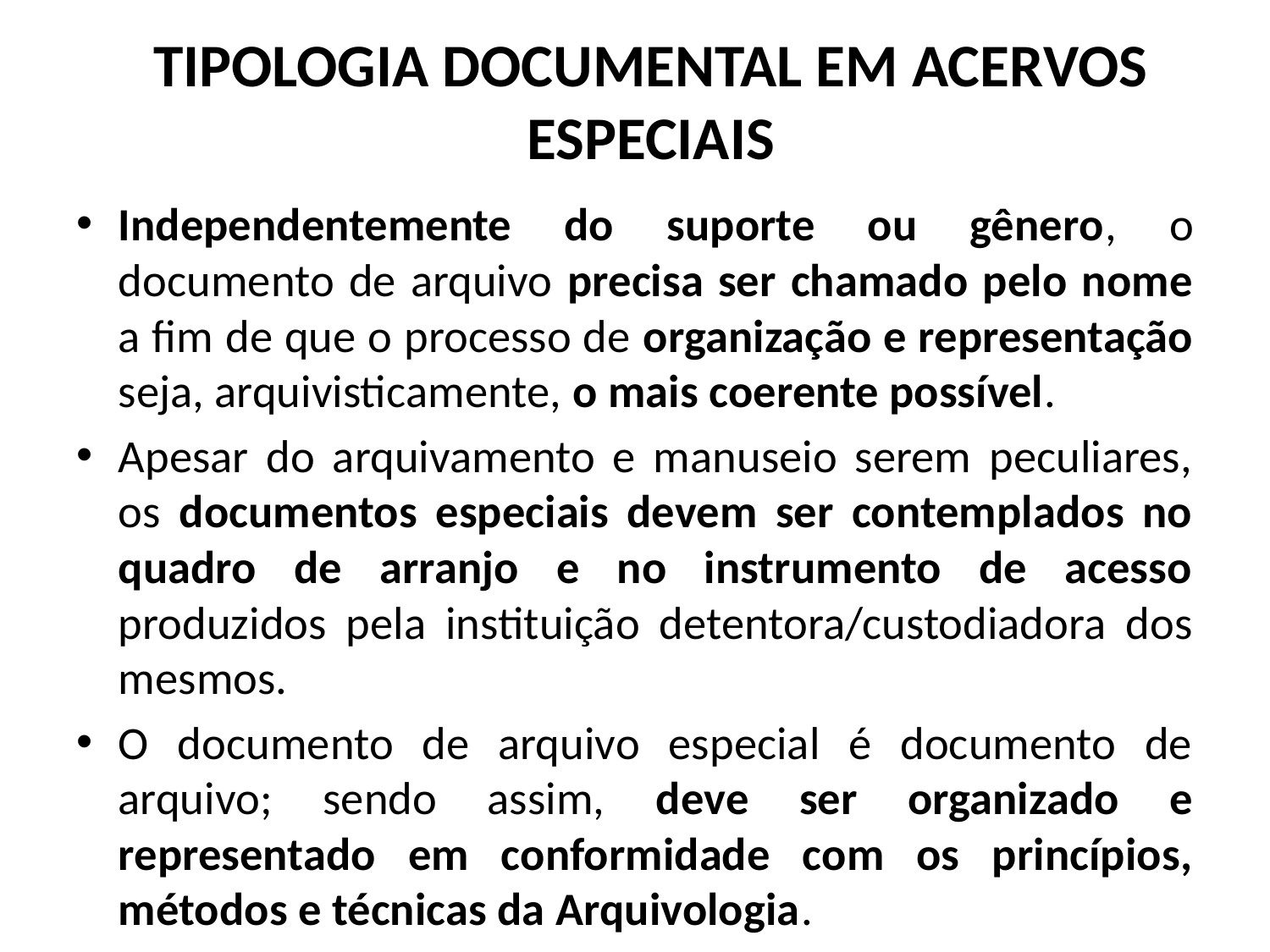

# TIPOLOGIA DOCUMENTAL EM ACERVOS ESPECIAIS
Independentemente do suporte ou gênero, o documento de arquivo precisa ser chamado pelo nome a fim de que o processo de organização e representação seja, arquivisticamente, o mais coerente possível.
Apesar do arquivamento e manuseio serem peculiares, os documentos especiais devem ser contemplados no quadro de arranjo e no instrumento de acesso produzidos pela instituição detentora/custodiadora dos mesmos.
O documento de arquivo especial é documento de arquivo; sendo assim, deve ser organizado e representado em conformidade com os princípios, métodos e técnicas da Arquivologia.